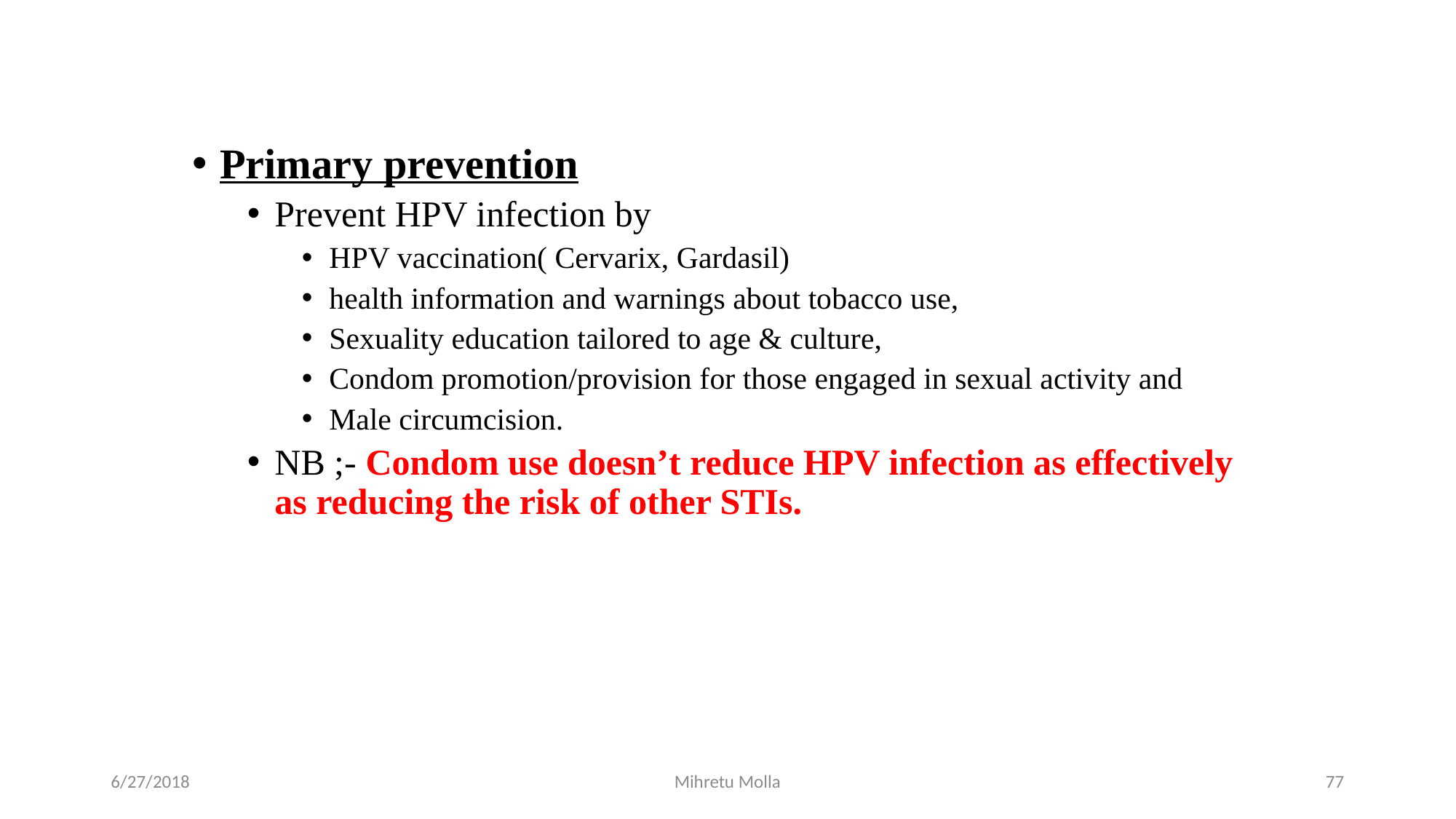

#
Primary prevention
Prevent HPV infection by
HPV vaccination( Cervarix, Gardasil)
health information and warnings about tobacco use,
Sexuality education tailored to age & culture,
Condom promotion/provision for those engaged in sexual activity and
Male circumcision.
NB ;- Condom use doesn’t reduce HPV infection as effectively as reducing the risk of other STIs.

6/27/2018
Mihretu Molla
77